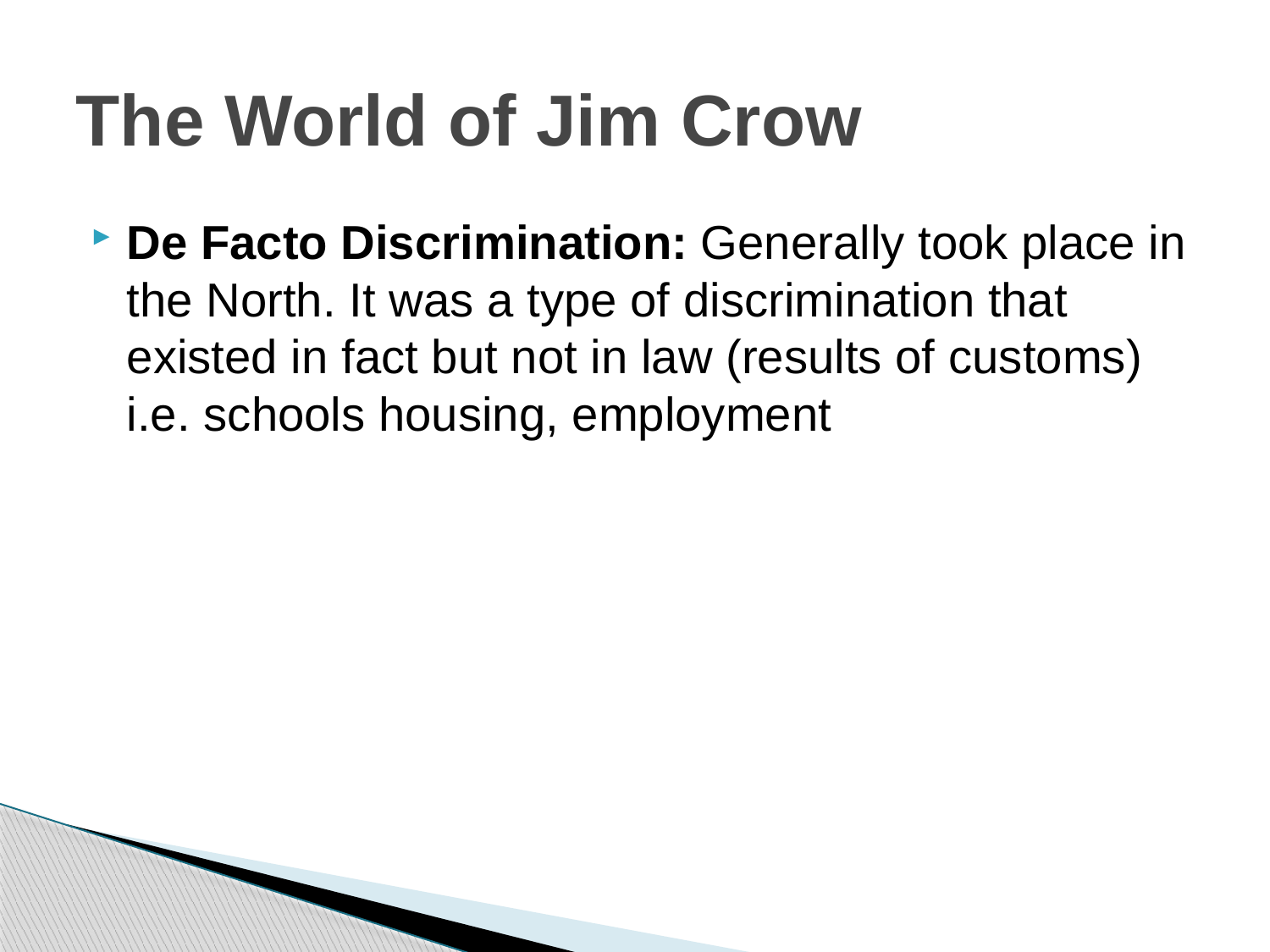

# The World of Jim Crow
De Facto Discrimination: Generally took place in the North. It was a type of discrimination that existed in fact but not in law (results of customs) i.e. schools housing, employment